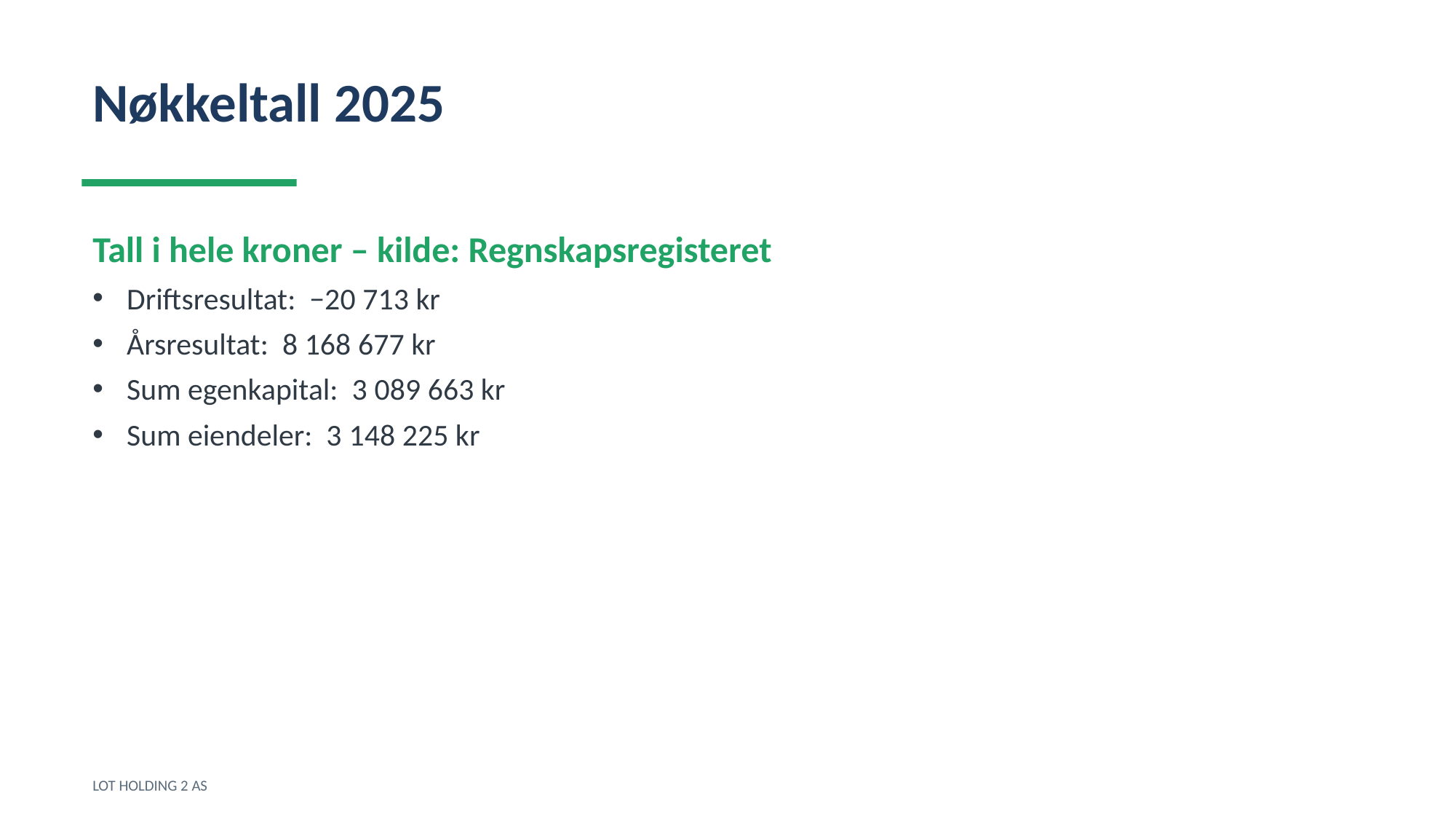

Nøkkeltall 2025

Tall i hele kroner – kilde: Regnskapsregisteret
Driftsresultat:  −20 713 kr
Årsresultat:  8 168 677 kr
Sum egenkapital:  3 089 663 kr
Sum eiendeler:  3 148 225 kr
LOT HOLDING 2 AS